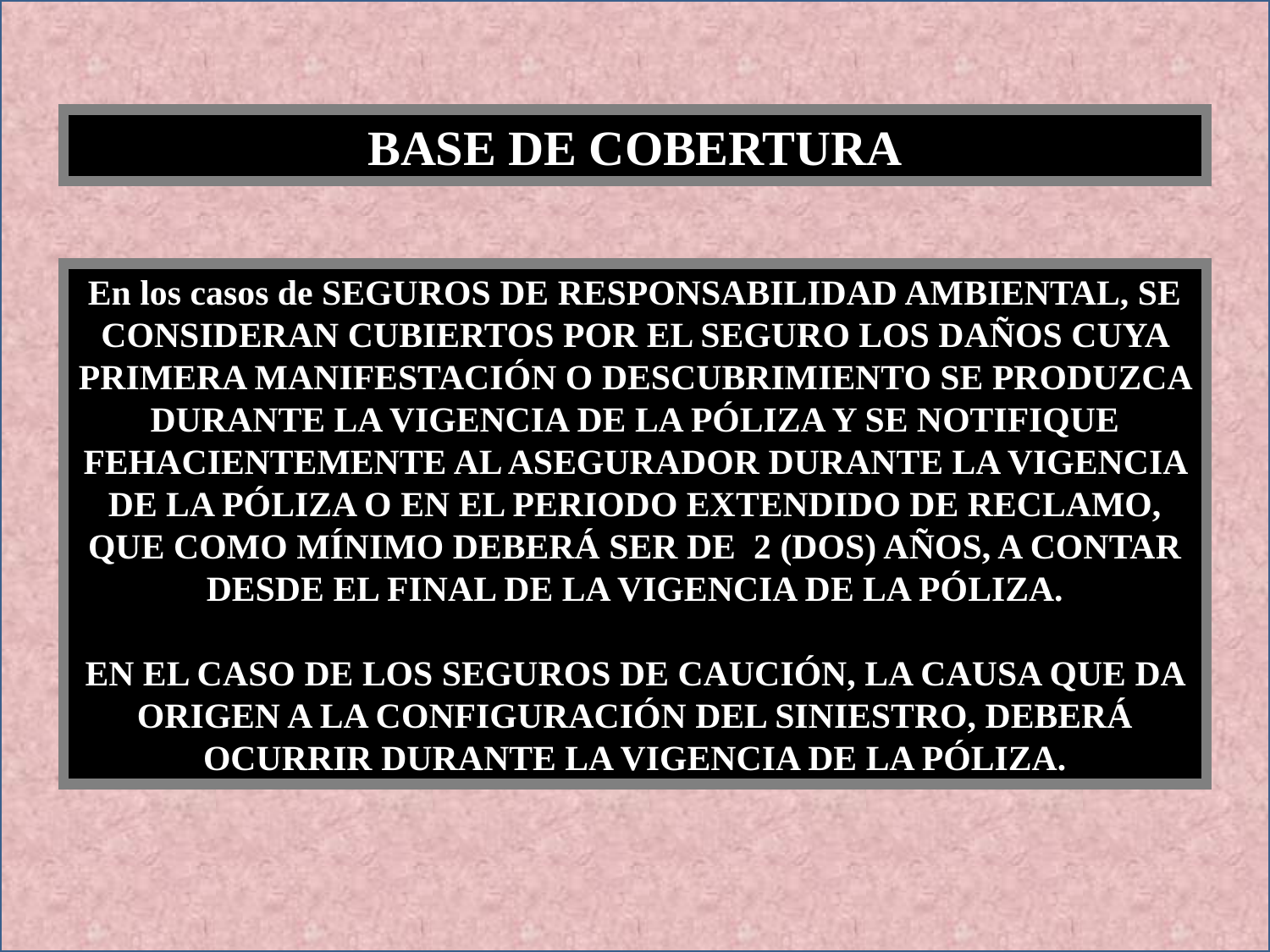

BASE DE COBERTURA
En los casos de SEGUROS DE RESPONSABILIDAD AMBIENTAL, SE CONSIDERAN CUBIERTOS POR EL SEGURO LOS DAÑOS CUYA PRIMERA MANIFESTACIÓN O DESCUBRIMIENTO SE PRODUZCA DURANTE LA VIGENCIA DE LA PÓLIZA Y SE NOTIFIQUE FEHACIENTEMENTE AL ASEGURADOR DURANTE LA VIGENCIA DE LA PÓLIZA O EN EL PERIODO EXTENDIDO DE RECLAMO, QUE COMO MÍNIMO DEBERÁ SER DE  2 (DOS) AÑOS, A CONTAR DESDE EL FINAL DE LA VIGENCIA DE LA PÓLIZA.

EN EL CASO DE LOS SEGUROS DE CAUCIÓN, LA CAUSA QUE DA ORIGEN A LA CONFIGURACIÓN DEL SINIESTRO, DEBERÁ OCURRIR DURANTE LA VIGENCIA DE LA PÓLIZA.